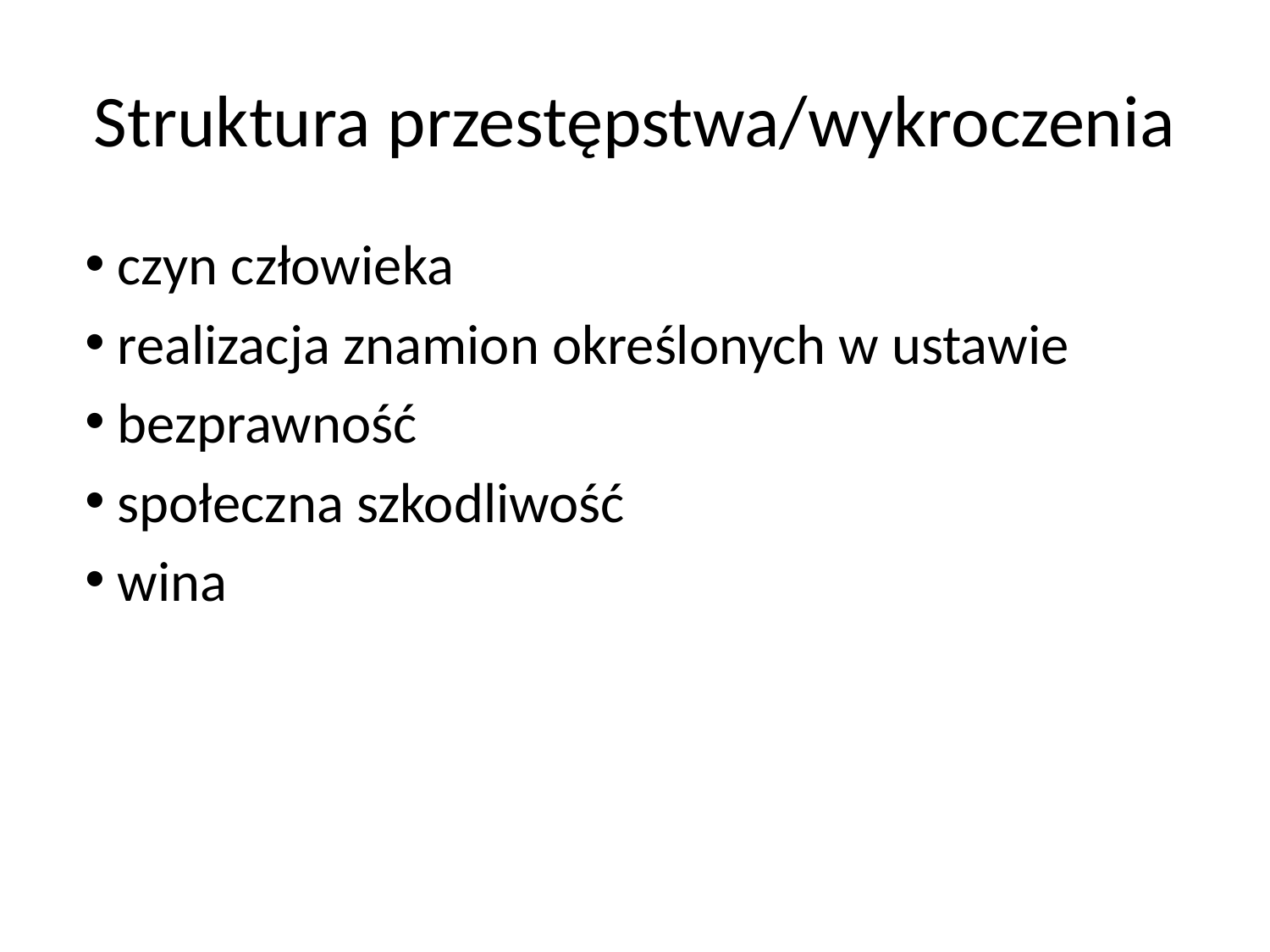

# Struktura przestępstwa/wykroczenia
 czyn człowieka
 realizacja znamion określonych w ustawie
 bezprawność
 społeczna szkodliwość
 wina